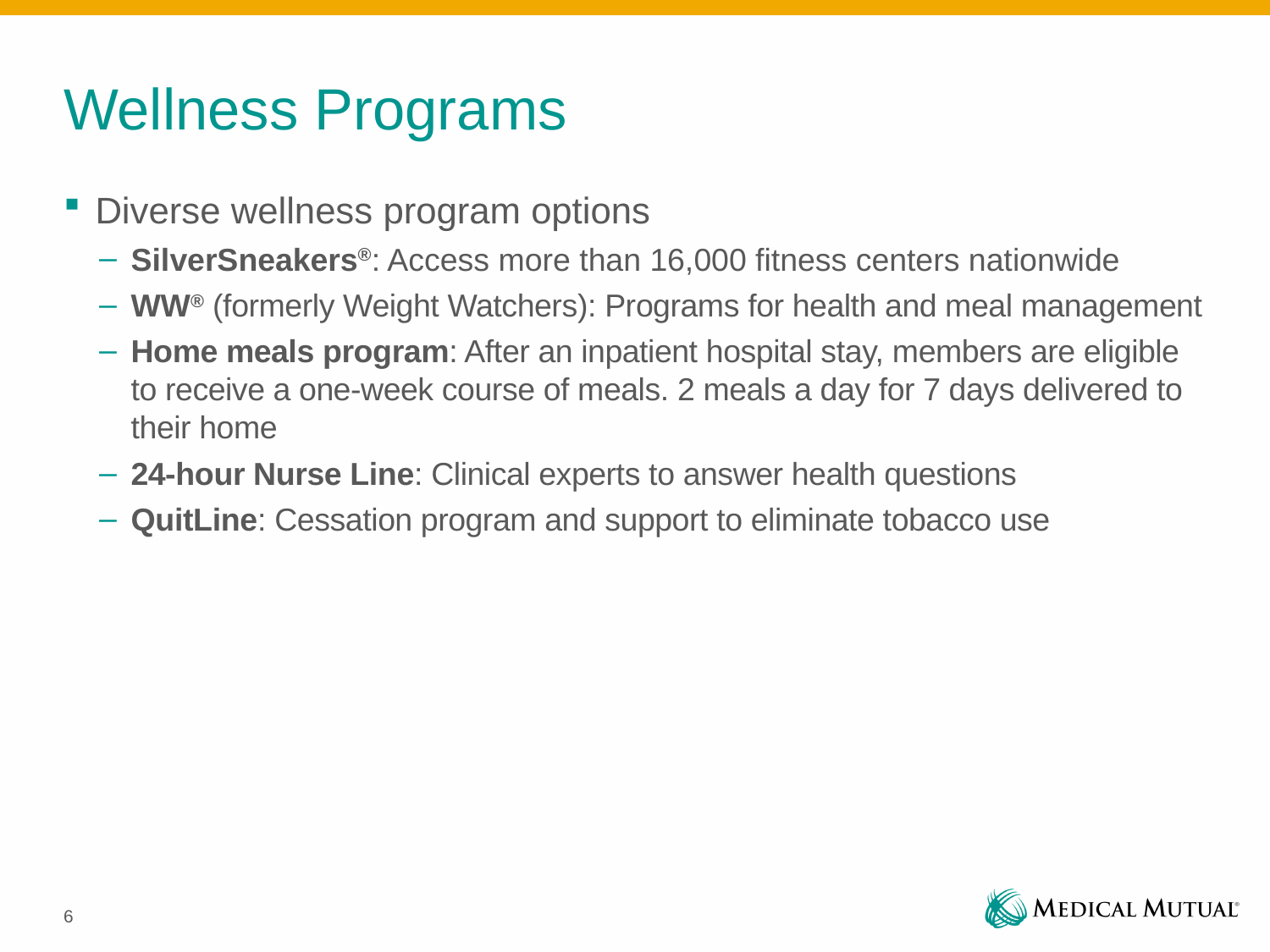

# Wellness Programs
Diverse wellness program options
SilverSneakers®: Access more than 16,000 fitness centers nationwide
WW® (formerly Weight Watchers): Programs for health and meal management
Home meals program: After an inpatient hospital stay, members are eligible to receive a one-week course of meals. 2 meals a day for 7 days delivered to their home
24-hour Nurse Line: Clinical experts to answer health questions
QuitLine: Cessation program and support to eliminate tobacco use
6